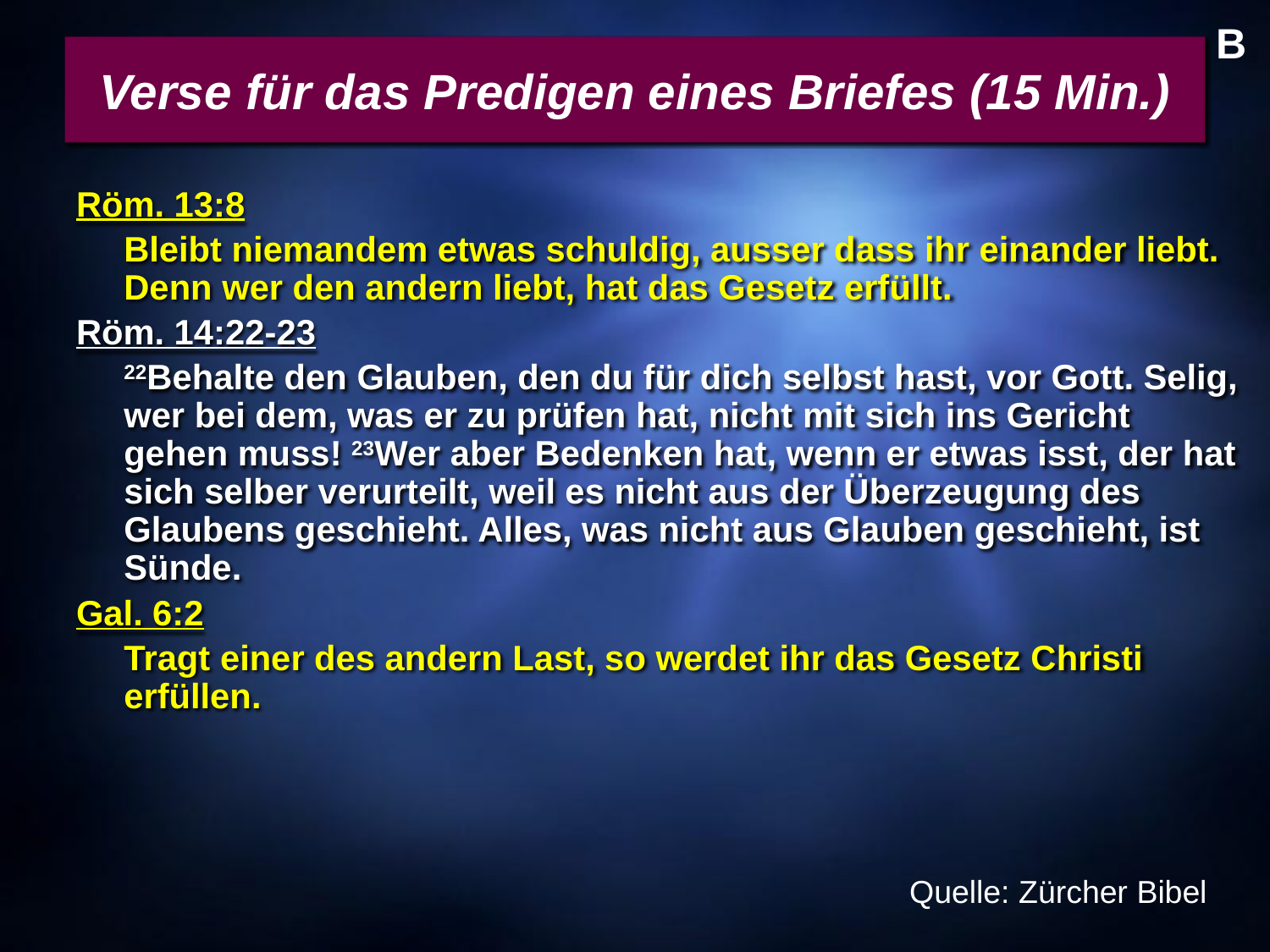

B
# Verse für das Predigen eines Briefes (15 Min.)
Röm. 13:8
	Bleibt niemandem etwas schuldig, ausser dass ihr einander liebt. Denn wer den andern liebt, hat das Gesetz erfüllt.
Röm. 14:22-23
	22Behalte den Glauben, den du für dich selbst hast, vor Gott. Selig, wer bei dem, was er zu prüfen hat, nicht mit sich ins Gericht gehen muss! 23Wer aber Bedenken hat, wenn er etwas isst, der hat sich selber verurteilt, weil es nicht aus der Überzeugung des Glaubens geschieht. Alles, was nicht aus Glauben geschieht, ist Sünde.
Gal. 6:2
	Tragt einer des andern Last, so werdet ihr das Gesetz Christi erfüllen.
Quelle: Zürcher Bibel